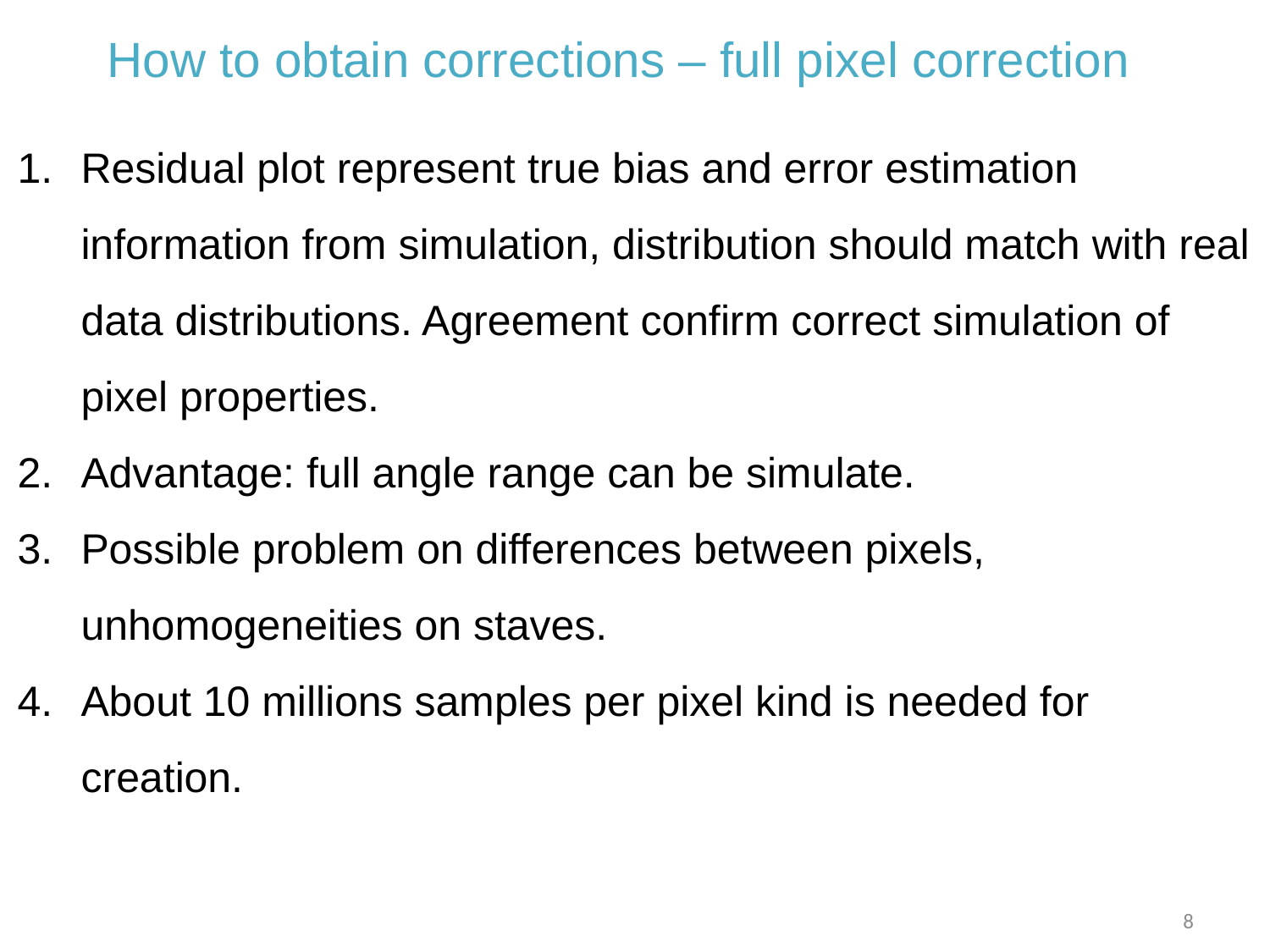

How to obtain corrections – full pixel correction
Residual plot represent true bias and error estimation information from simulation, distribution should match with real data distributions. Agreement confirm correct simulation of pixel properties.
Advantage: full angle range can be simulate.
Possible problem on differences between pixels, unhomogeneities on staves.
About 10 millions samples per pixel kind is needed for creation.
8